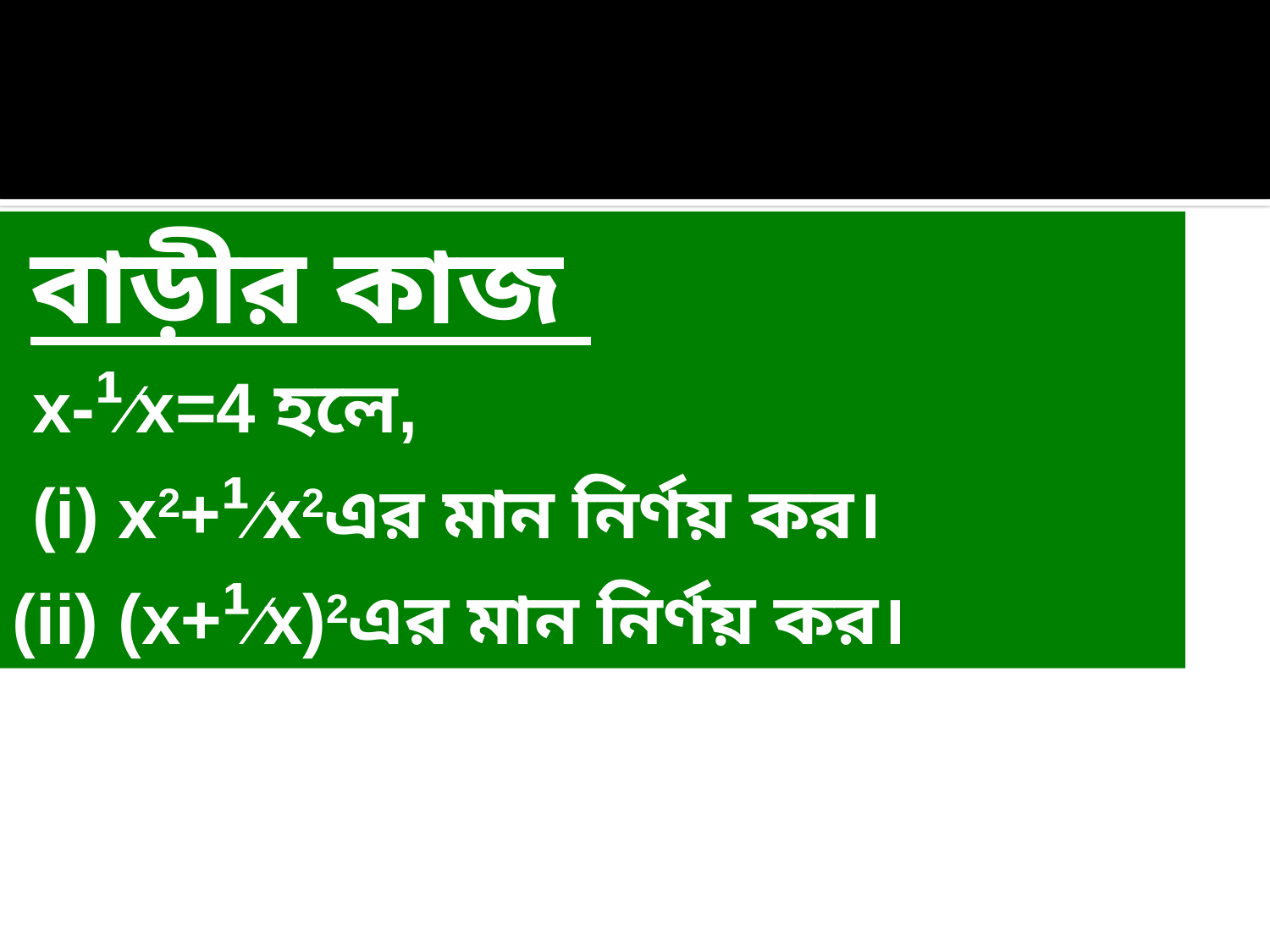

বাড়ীর কাজ
 x-¹∕x=4 হলে,
 (i) x2+¹∕x2এর মান নির্ণয় কর।
(ii) (x+¹∕x)2এর মান নির্ণয় কর।